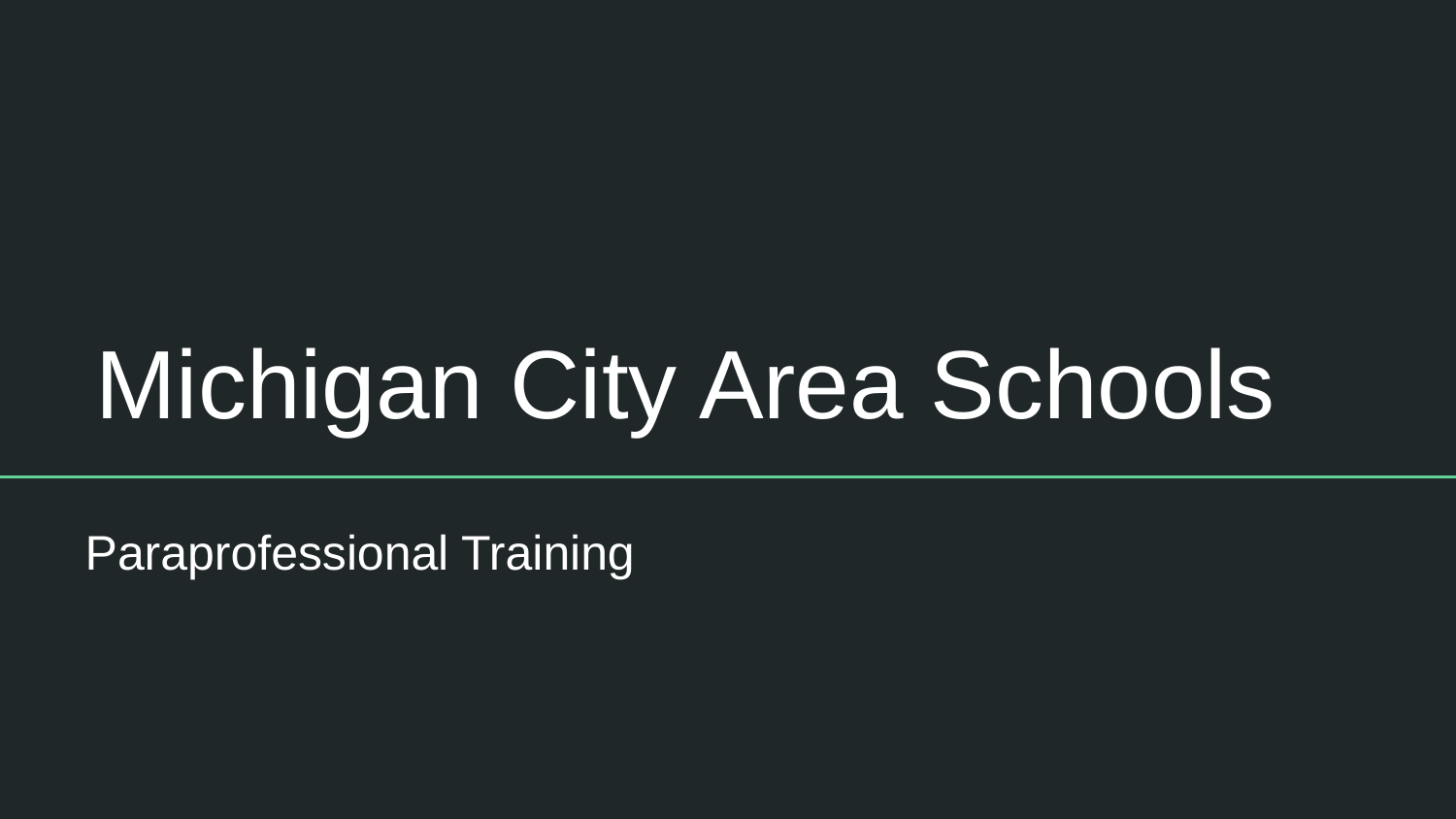

# Michigan City Area Schools
Paraprofessional Training